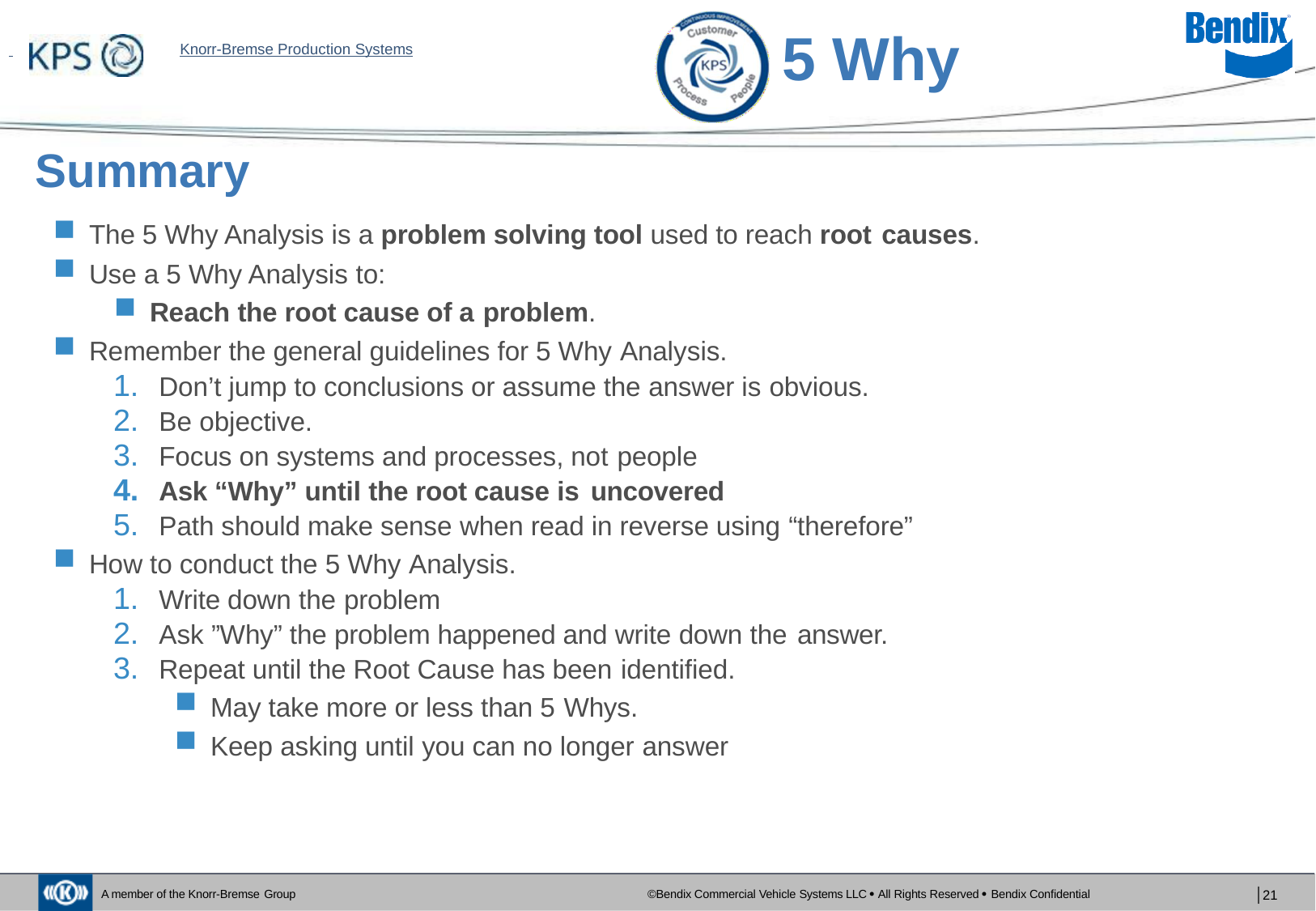

# 5 Why

 	Knorr-Bremse Production Systems
Summary
The 5 Why Analysis is a problem solving tool used to reach root causes.
Use a 5 Why Analysis to:
Reach the root cause of a problem.
Remember the general guidelines for 5 Why Analysis.
Don’t jump to conclusions or assume the answer is obvious.
Be objective.
Focus on systems and processes, not people
Ask “Why” until the root cause is uncovered
Path should make sense when read in reverse using “therefore”
How to conduct the 5 Why Analysis.
Write down the problem
Ask ”Why” the problem happened and write down the answer.
Repeat until the Root Cause has been identified.
May take more or less than 5 Whys.
Keep asking until you can no longer answer
©Bendix Commercial Vehicle Systems LLC • All Rights Reserved • Bendix Confidential
│21
A member of the Knorr-Bremse Group